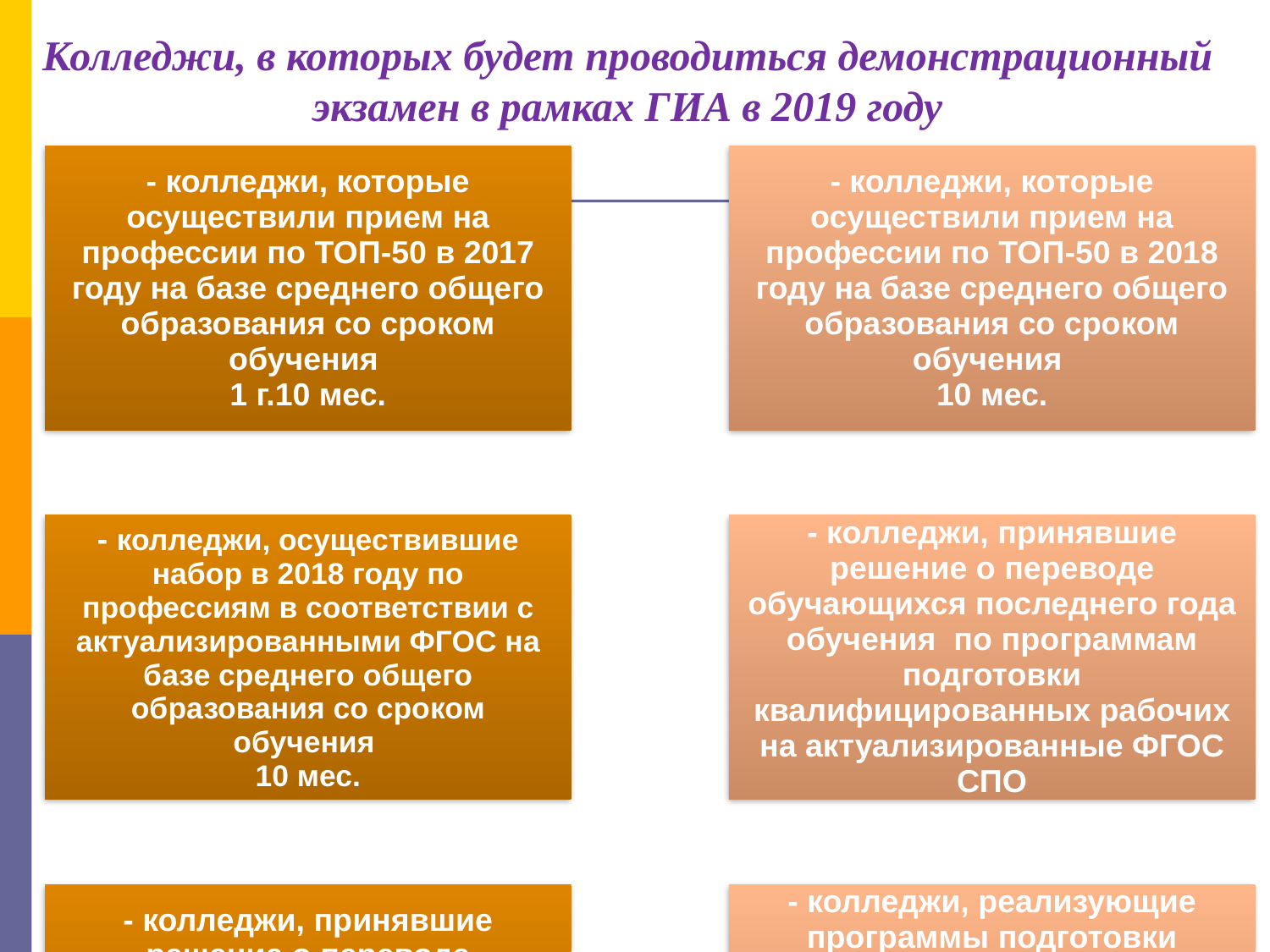

# Колледжи, в которых будет проводиться демонстрационный экзамен в рамках ГИА в 2019 году
- колледжи, которые осуществили прием на профессии по ТОП-50 в 2017 году на базе среднего общего образования со сроком обучения
1 г.10 мес.
- колледжи, которые осуществили прием на профессии по ТОП-50 в 2018 году на базе среднего общего образования со сроком обучения
10 мес.
10 мес.
- колледжи, принявшие решение о переводе обучающихся последнего года обучения  по программам подготовки квалифицированных рабочих на актуализированные ФГОС СПО